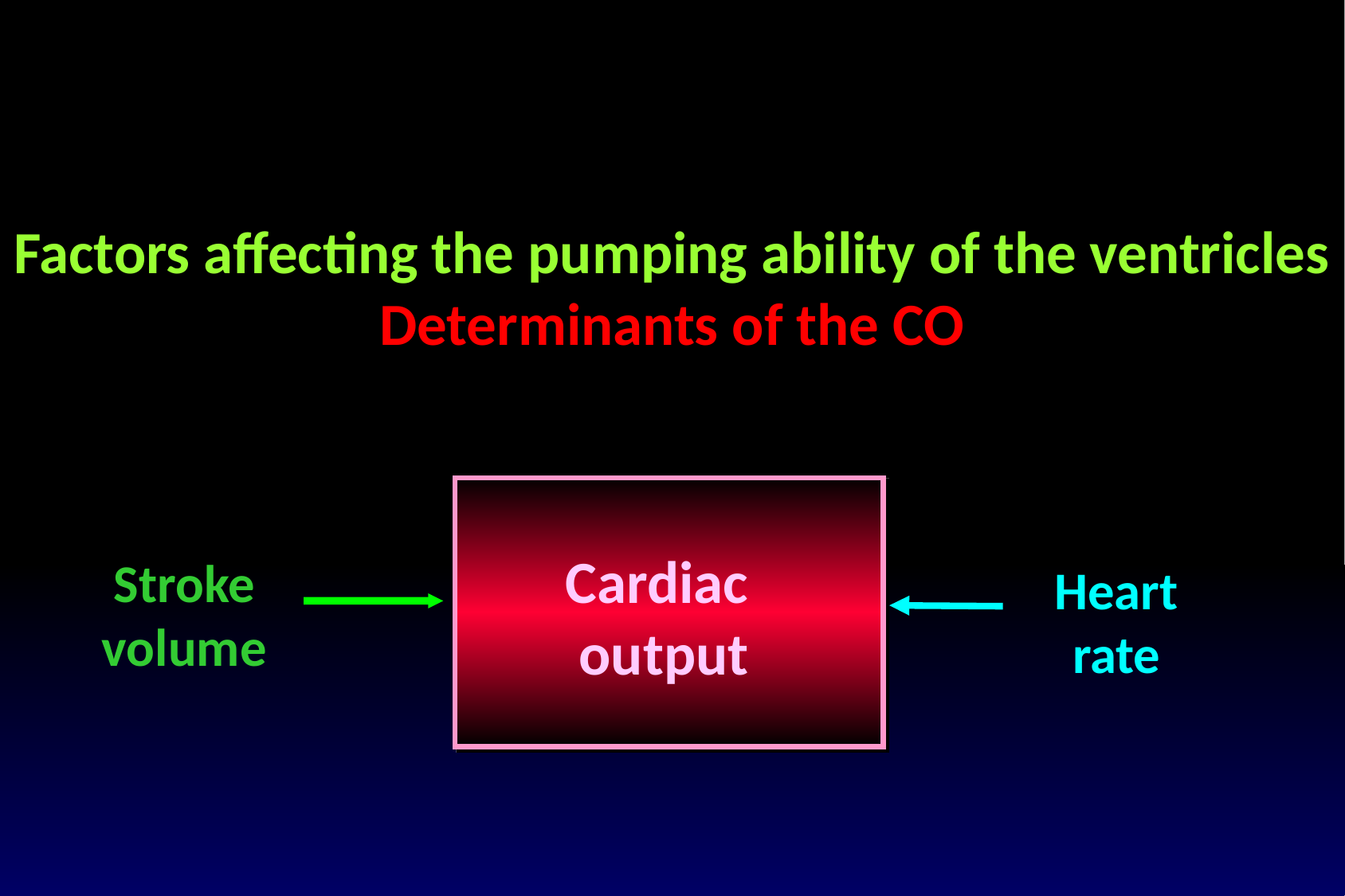

Factors affecting the pumping ability of the ventricles
Determinants of the CO

Cardiac
output
Stroke
volume
Heart
rate